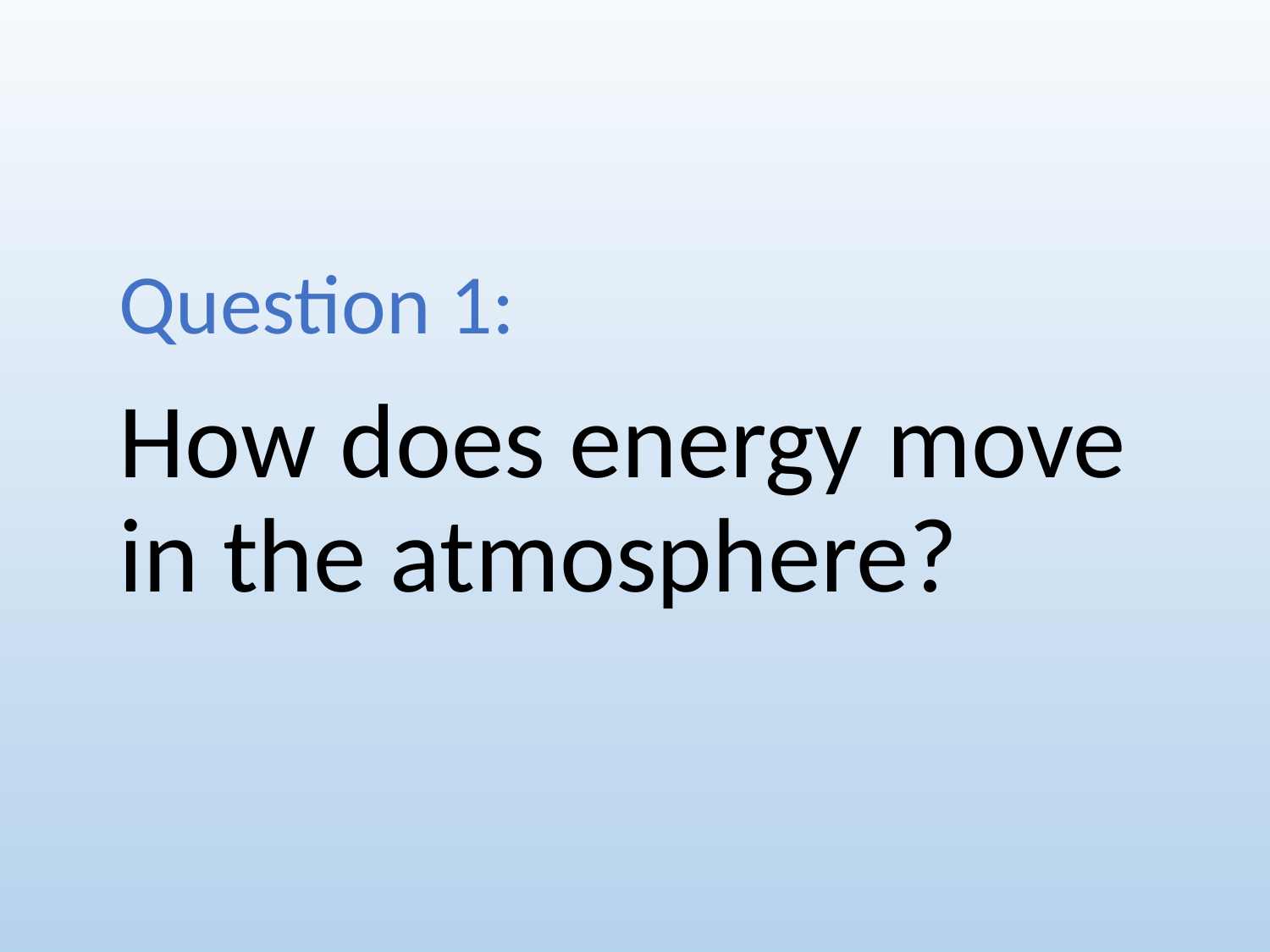

Question 1:
# How does energy move in the atmosphere?